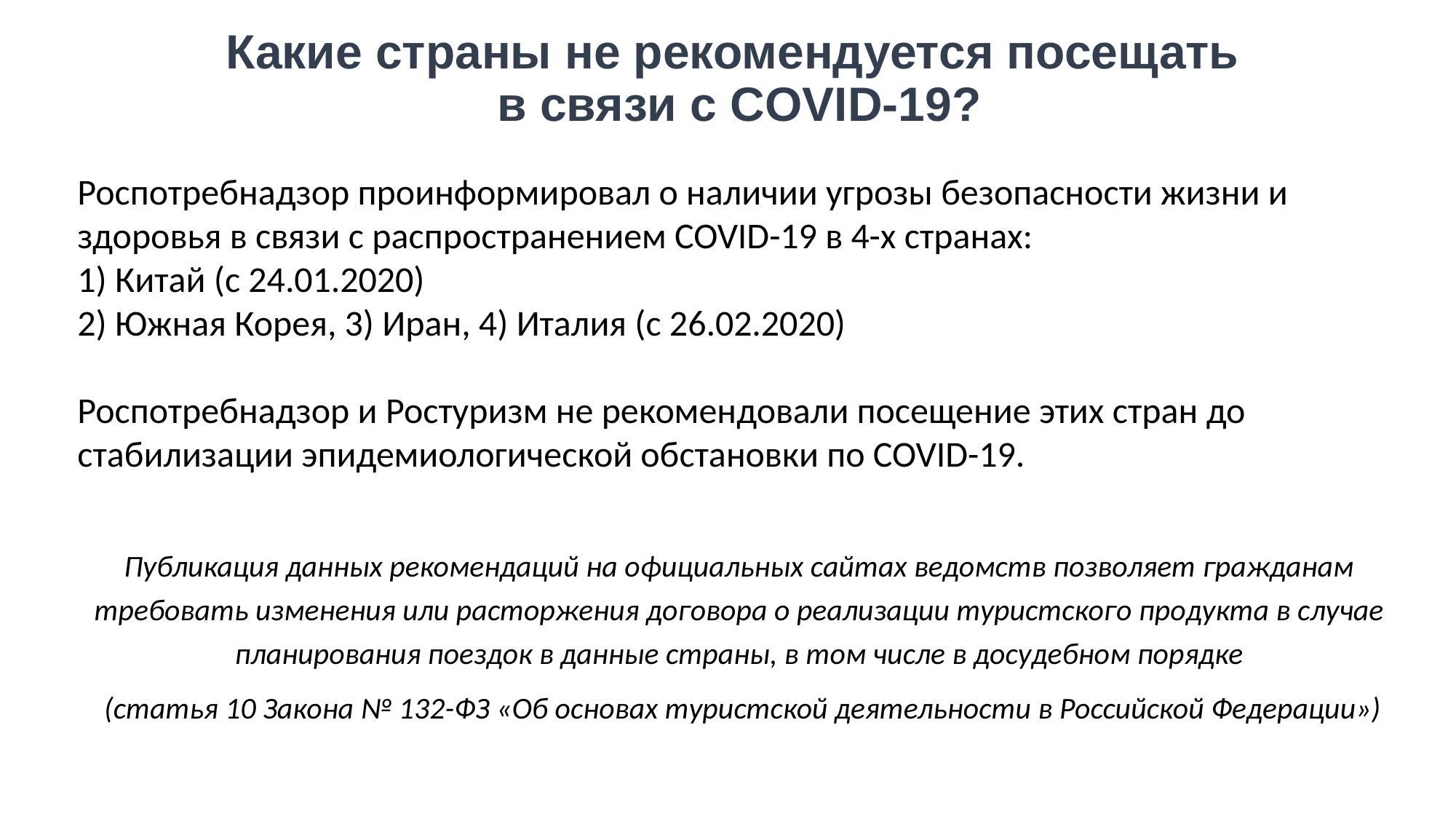

# Какие страны не рекомендуется посещать в связи с COVID-19?
Роспотребнадзор проинформировал о наличии угрозы безопасности жизни и здоровья в связи с распространением COVID-19 в 4-х странах:
1) Китай (с 24.01.2020)
2) Южная Корея, 3) Иран, 4) Италия (с 26.02.2020)

Роспотребнадзор и Ростуризм не рекомендовали посещение этих стран до стабилизации эпидемиологической обстановки по COVID-19.

Публикация данных рекомендаций на официальных сайтах ведомств позволяет гражданам требовать изменения или расторжения договора о реализации туристского продукта в случае планирования поездок в данные страны, в том числе в досудебном порядке
 (статья 10 Закона № 132-ФЗ «Об основах туристской деятельности в Российской Федерации»)